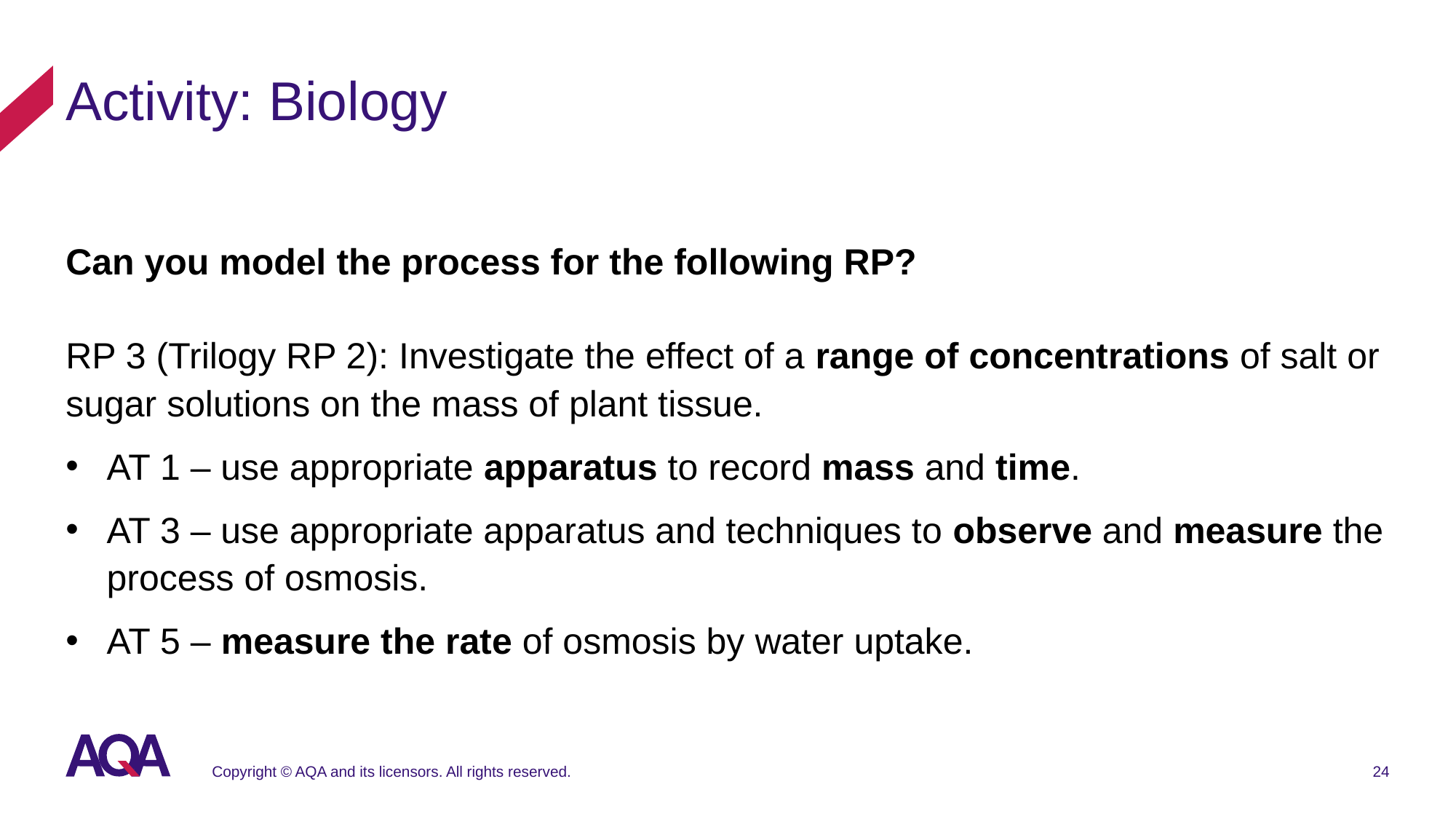

# Activity: Biology
Can you model the process for the following RP?
RP 3 (Trilogy RP 2): Investigate the effect of a range of concentrations of salt or sugar solutions on the mass of plant tissue.
AT 1 – use appropriate apparatus to record mass and time.
AT 3 – use appropriate apparatus and techniques to observe and measure the process of osmosis.
AT 5 – measure the rate of osmosis by water uptake.
Copyright © AQA and its licensors. All rights reserved.
24